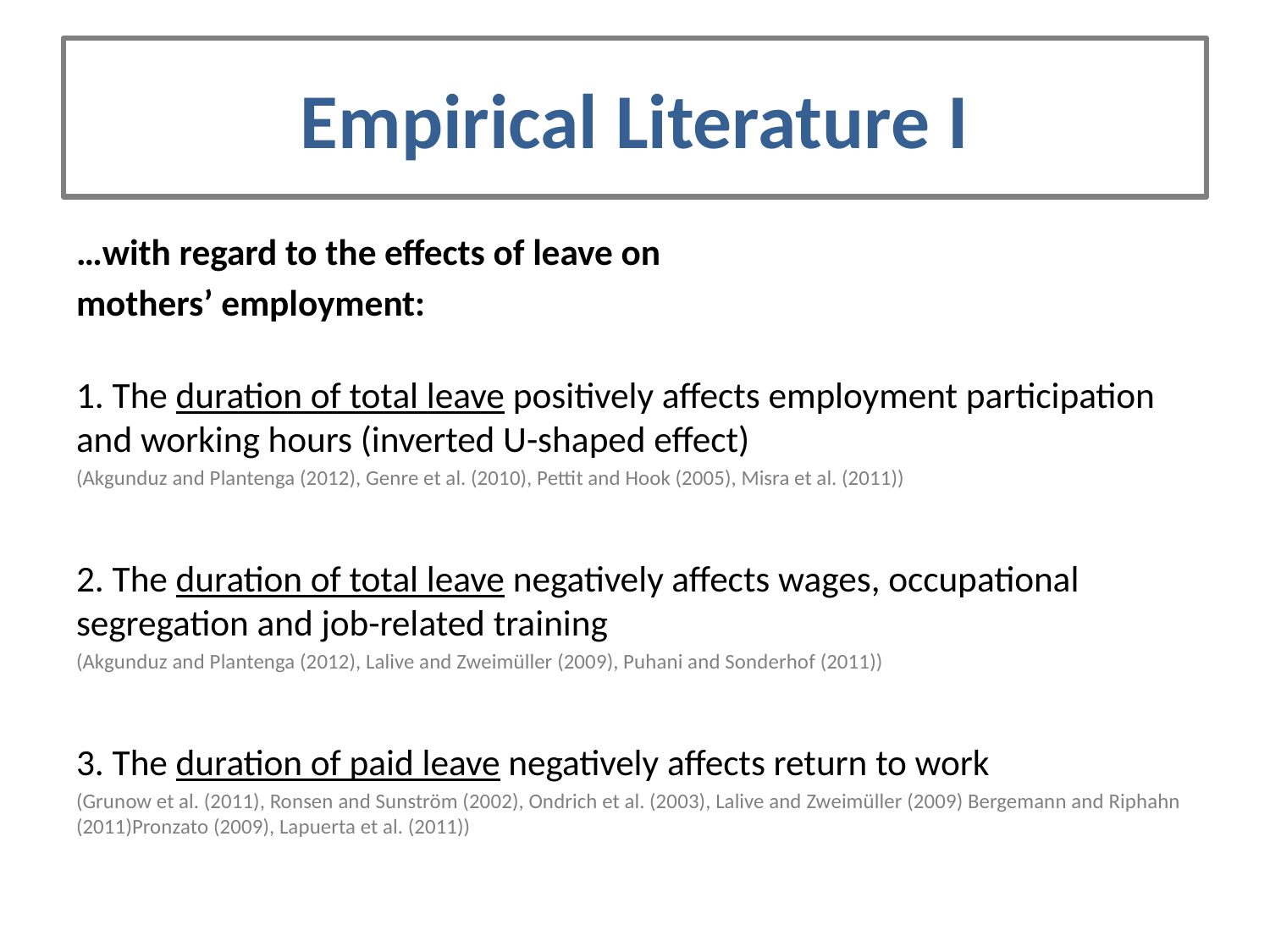

# Empirical Literature I
…with regard to the effects of leave on
mothers’ employment:

1. The duration of total leave positively affects employment participation and working hours (inverted U-shaped effect)
(Akgunduz and Plantenga (2012), Genre et al. (2010), Pettit and Hook (2005), Misra et al. (2011))

2. The duration of total leave negatively affects wages, occupational segregation and job-related training
(Akgunduz and Plantenga (2012), Lalive and Zweimüller (2009), Puhani and Sonderhof (2011))

3. The duration of paid leave negatively affects return to work
(Grunow et al. (2011), Ronsen and Sunström (2002), Ondrich et al. (2003), Lalive and Zweimüller (2009) Bergemann and Riphahn (2011)Pronzato (2009), Lapuerta et al. (2011))